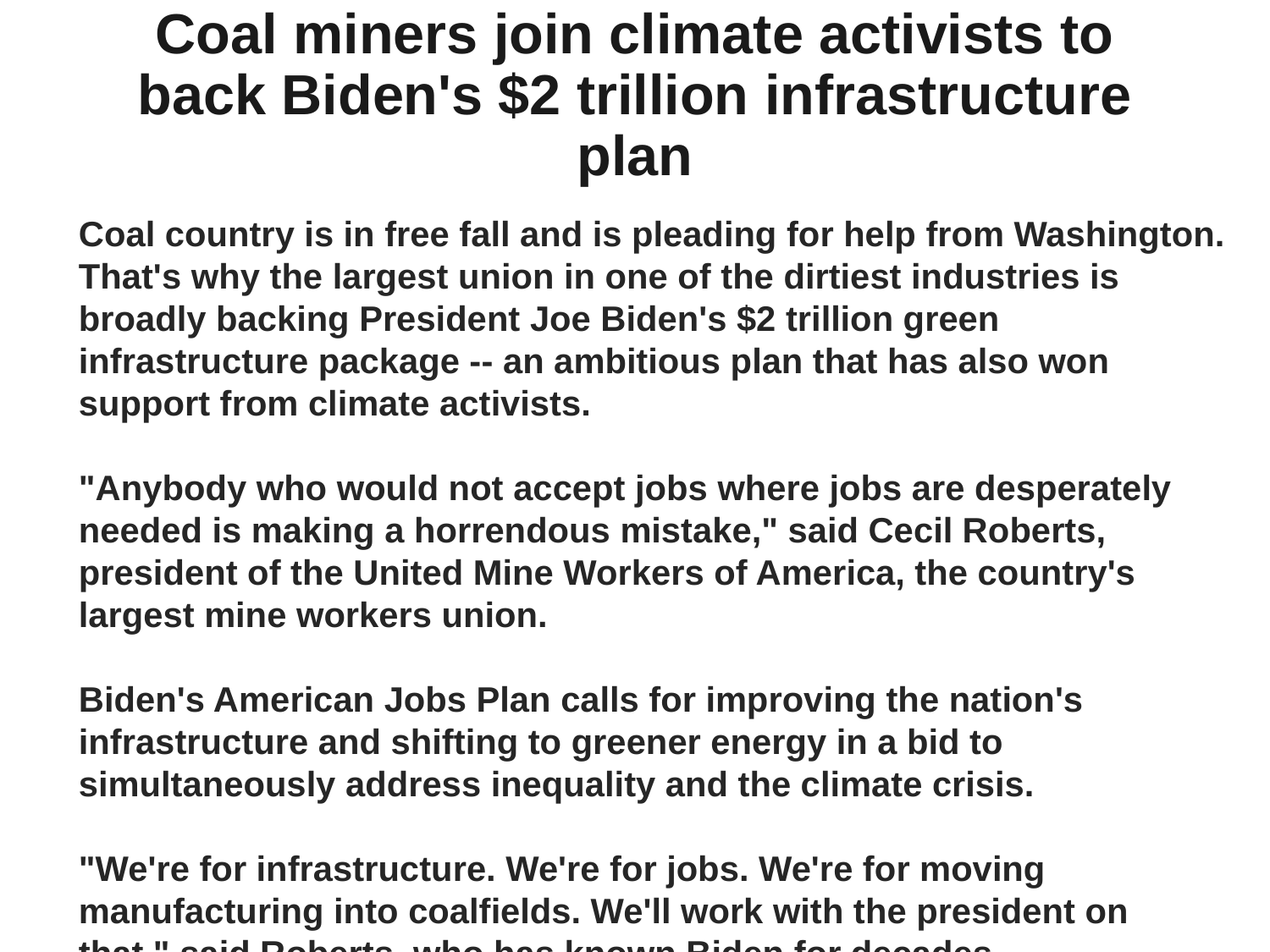

# Coal miners join climate activists to back Biden's $2 trillion infrastructure plan
Coal country is in free fall and is pleading for help from Washington. That's why the largest union in one of the dirtiest industries is broadly backing President Joe Biden's $2 trillion green infrastructure package -- an ambitious plan that has also won support from climate activists.

"Anybody who would not accept jobs where jobs are desperately needed is making a horrendous mistake," said Cecil Roberts, president of the United Mine Workers of America, the country's largest mine workers union.

Biden's American Jobs Plan calls for improving the nation's infrastructure and shifting to greener energy in a bid to simultaneously address inequality and the climate crisis.

"We're for infrastructure. We're for jobs. We're for moving manufacturing into coalfields. We'll work with the president on that," said Roberts, who has known Biden for decades.
			-- Brad Plumer, CNN News, April 20, 2021